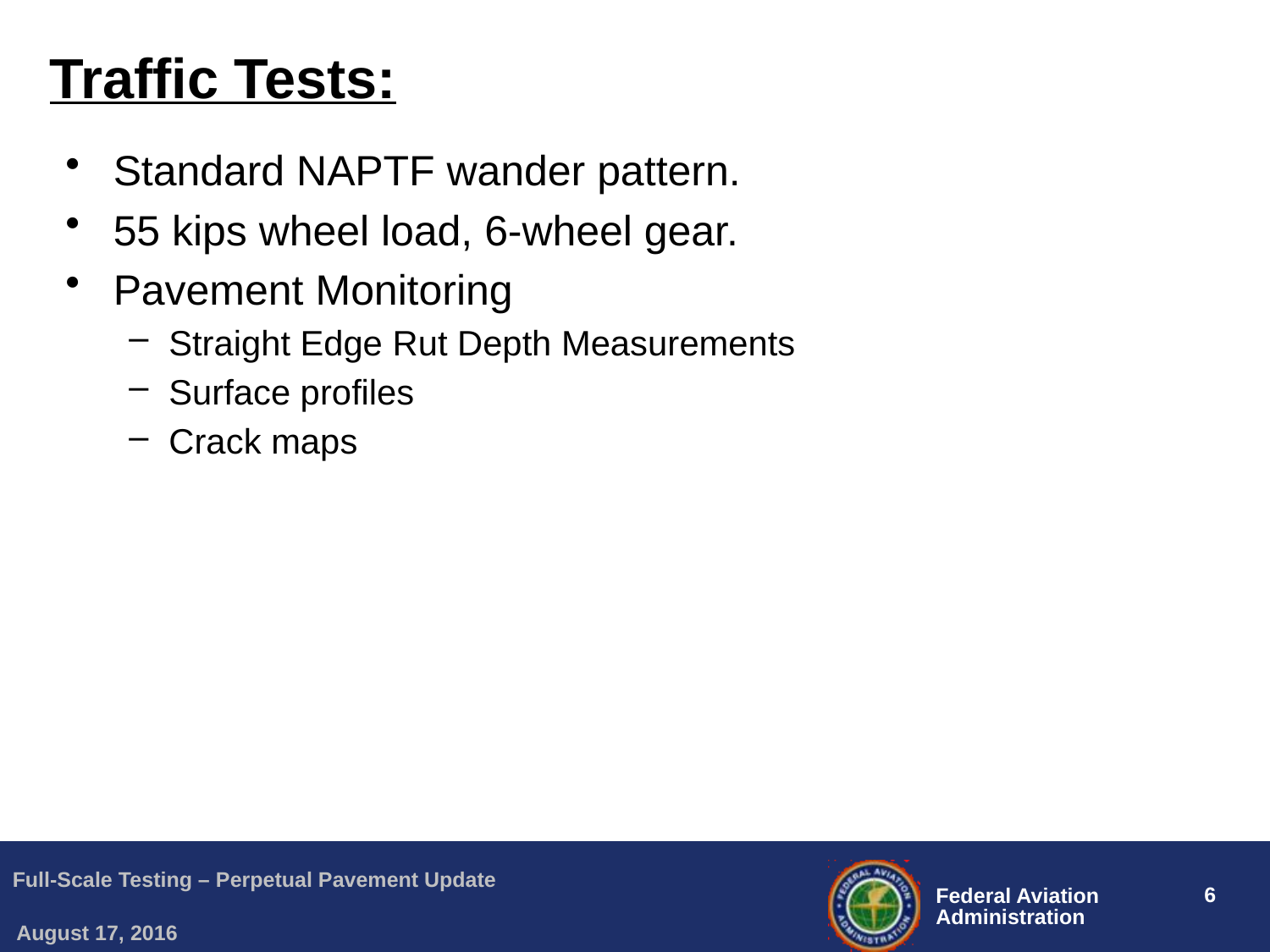

# Traffic Tests:
Standard NAPTF wander pattern.
55 kips wheel load, 6-wheel gear.
Pavement Monitoring
Straight Edge Rut Depth Measurements
Surface profiles
Crack maps